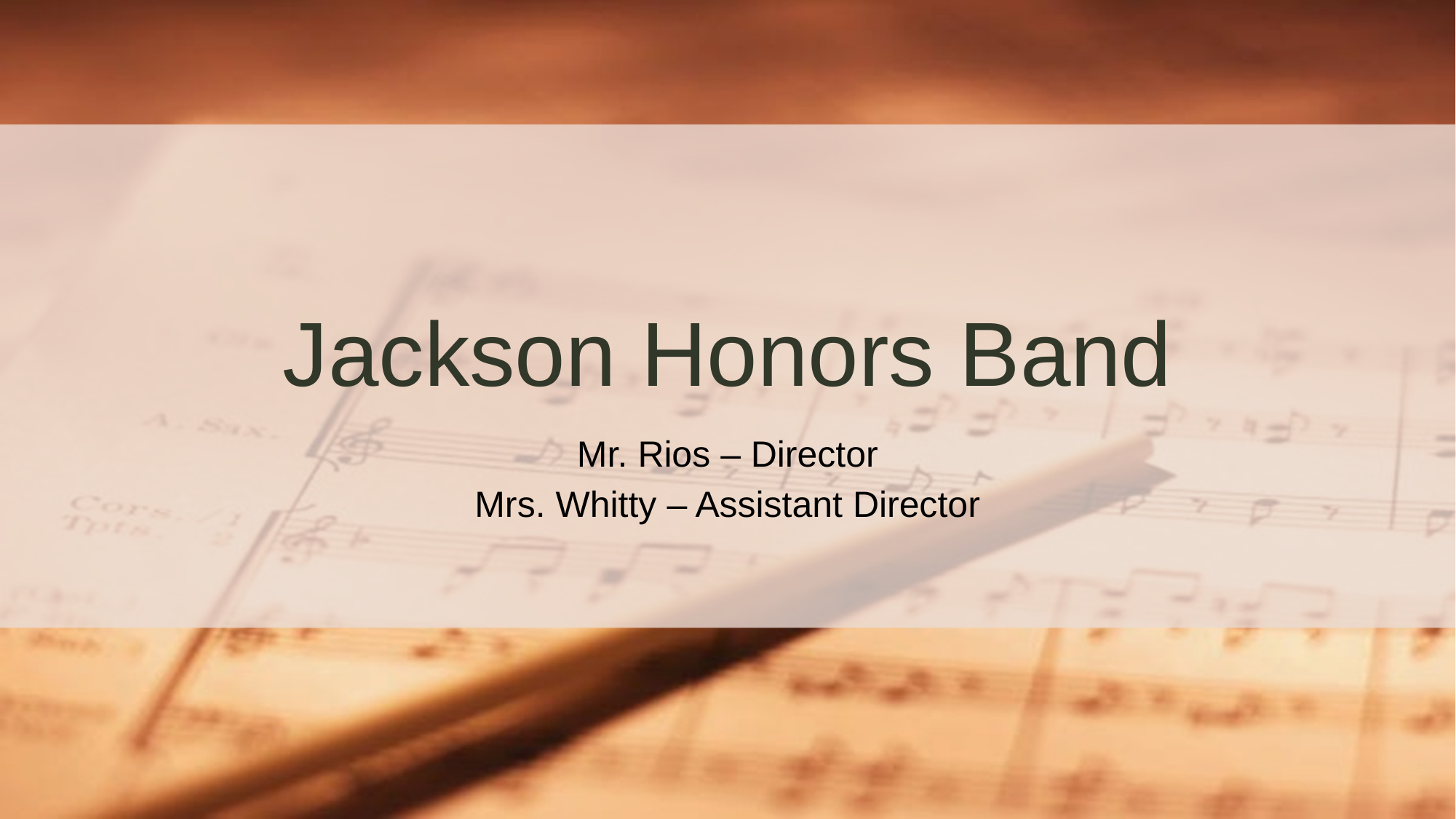

# Jackson Honors Band
Mr. Rios – Director
Mrs. Whitty – Assistant Director